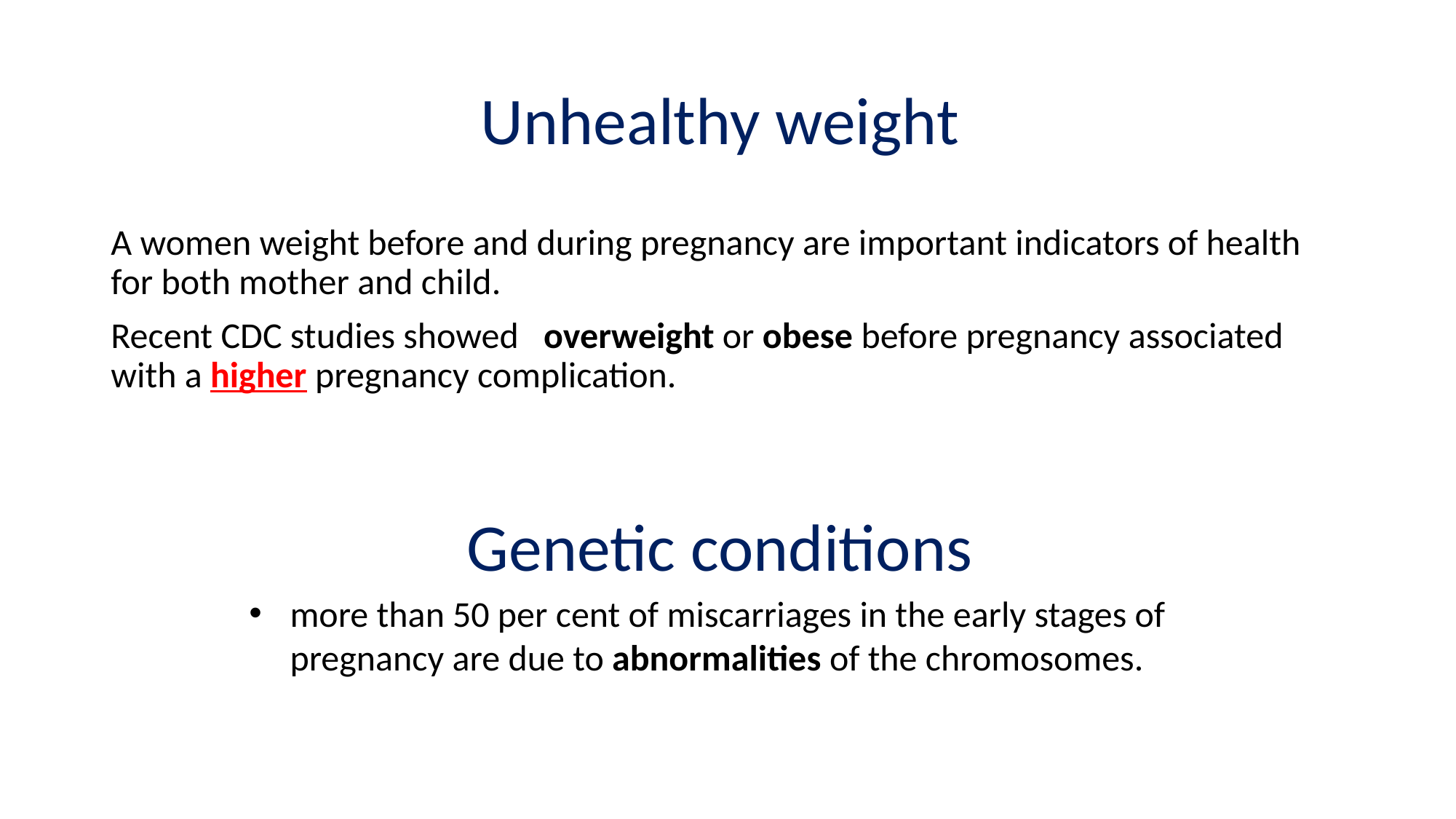

# Unhealthy weight
A women weight before and during pregnancy are important indicators of health for both mother and child.
Recent CDC studies showed   overweight or obese before pregnancy associated with a higher pregnancy complication.

Genetic conditions
more than 50 per cent of miscarriages in the early stages of pregnancy are due to abnormalities of the chromosomes.